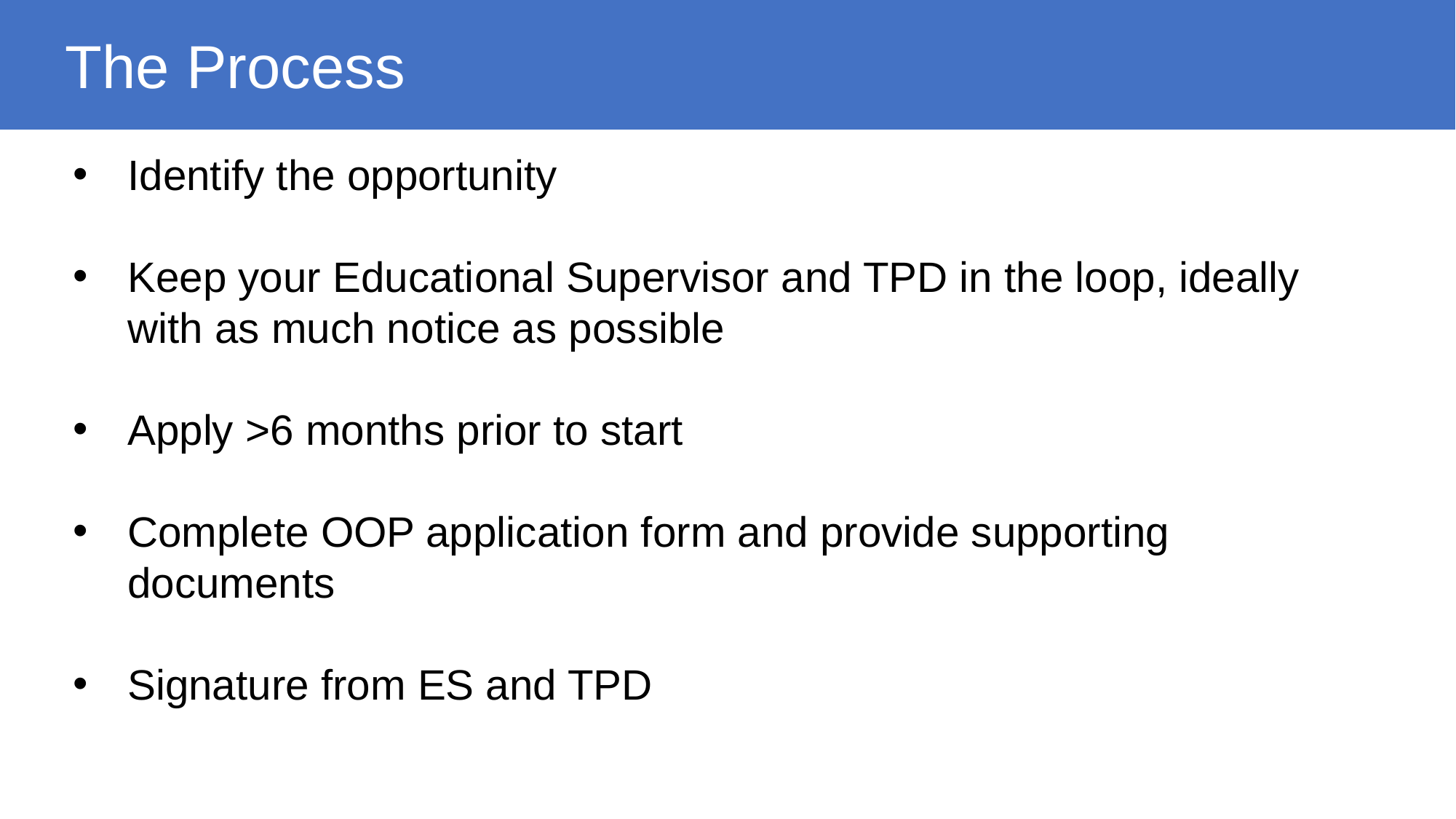

The Process
Identify the opportunity

Keep your Educational Supervisor and TPD in the loop, ideally with as much notice as possible

Apply >6 months prior to start

Complete OOP application form and provide supporting documents

Signature from ES and TPD